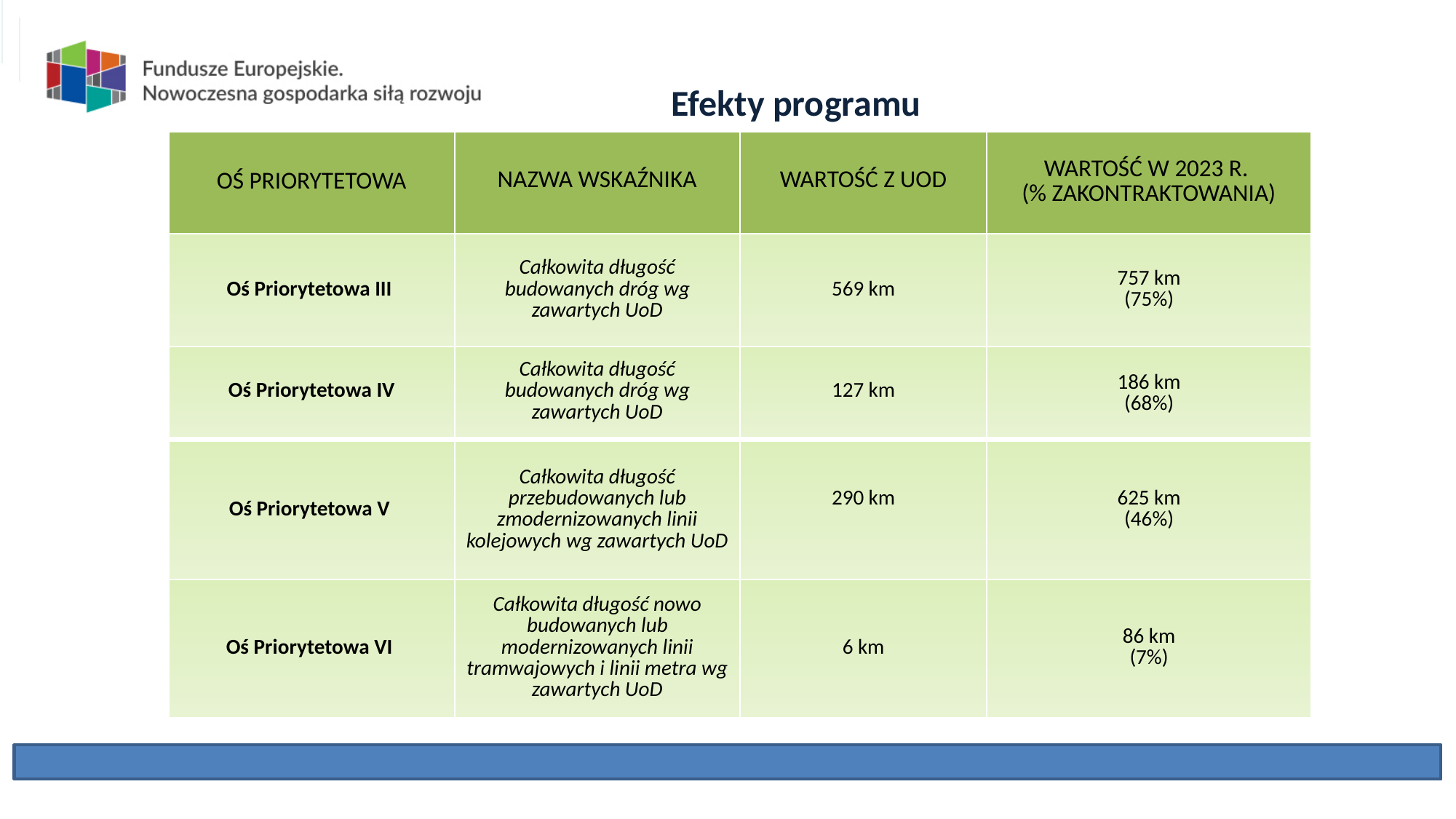

Efekty programu
| OŚ PRIORYTETOWA | NAZWA WSKAŹNIKA | WARTOŚĆ Z UOD | WARTOŚĆ W 2023 R. (% ZAKONTRAKTOWANIA) |
| --- | --- | --- | --- |
| Oś Priorytetowa III | Całkowita długość budowanych dróg wg zawartych UoD | 569 km | 757 km (75%) |
| Oś Priorytetowa IV | Całkowita długość budowanych dróg wg zawartych UoD | 127 km | 186 km (68%) |
| Oś Priorytetowa V | Całkowita długość przebudowanych lub zmodernizowanych linii kolejowych wg zawartych UoD | 290 km | 625 km (46%) |
| --- | --- | --- | --- |
| Oś Priorytetowa VI | Całkowita długość nowo budowanych lub modernizowanych linii tramwajowych i linii metra wg zawartych UoD | 6 km | 86 km (7%) |